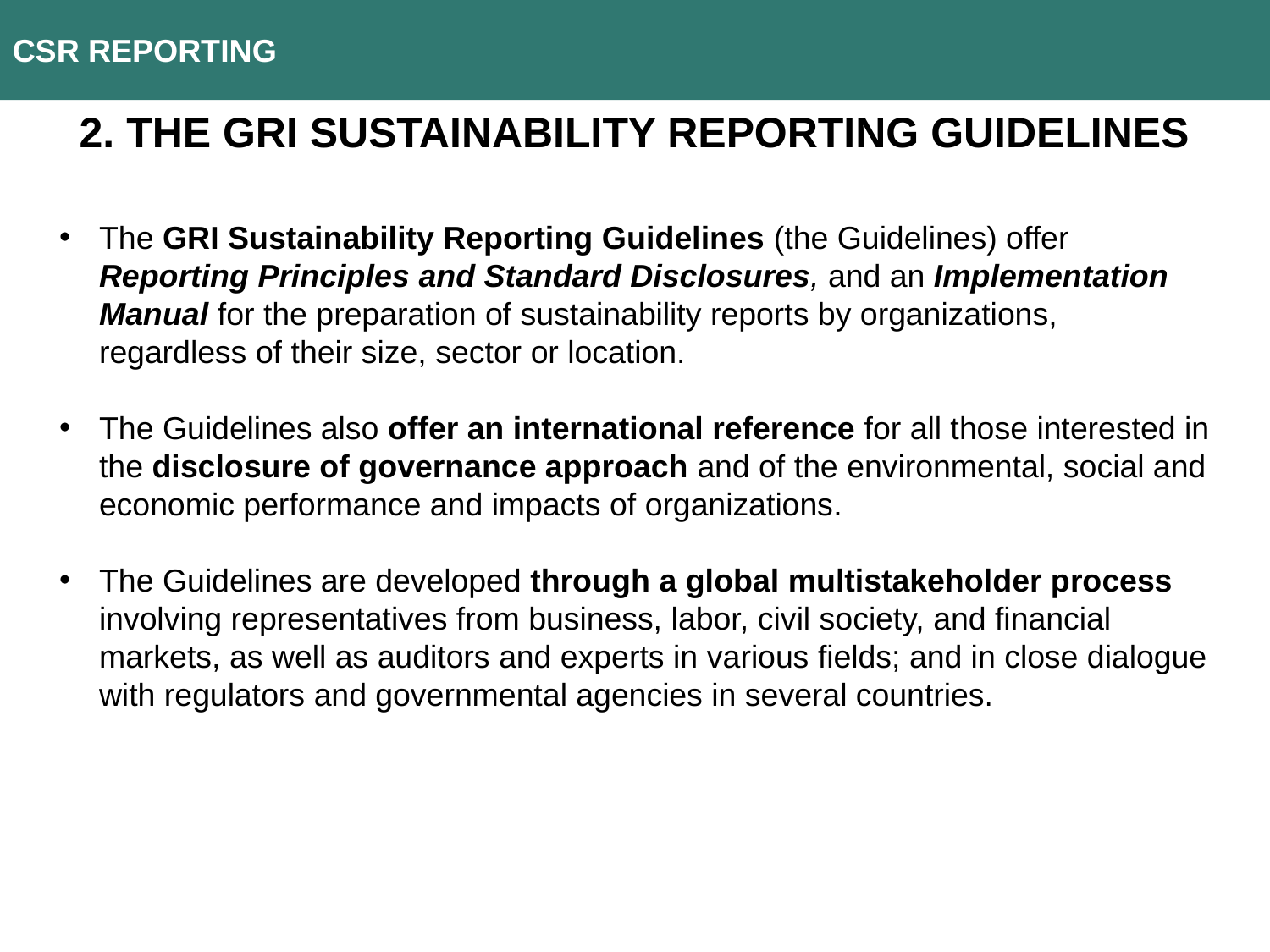

CSR REPORTING

2. The GRI Sustainability Reporting Guidelines
The GRI Sustainability Reporting Guidelines (the Guidelines) offer Reporting Principles and Standard Disclosures, and an Implementation Manual for the preparation of sustainability reports by organizations, regardless of their size, sector or location.

The Guidelines also offer an international reference for all those interested in the disclosure of governance approach and of the environmental, social and economic performance and impacts of organizations.

The Guidelines are developed through a global multistakeholder process involving representatives from business, labor, civil society, and financial markets, as well as auditors and experts in various fields; and in close dialogue with regulators and governmental agencies in several countries.